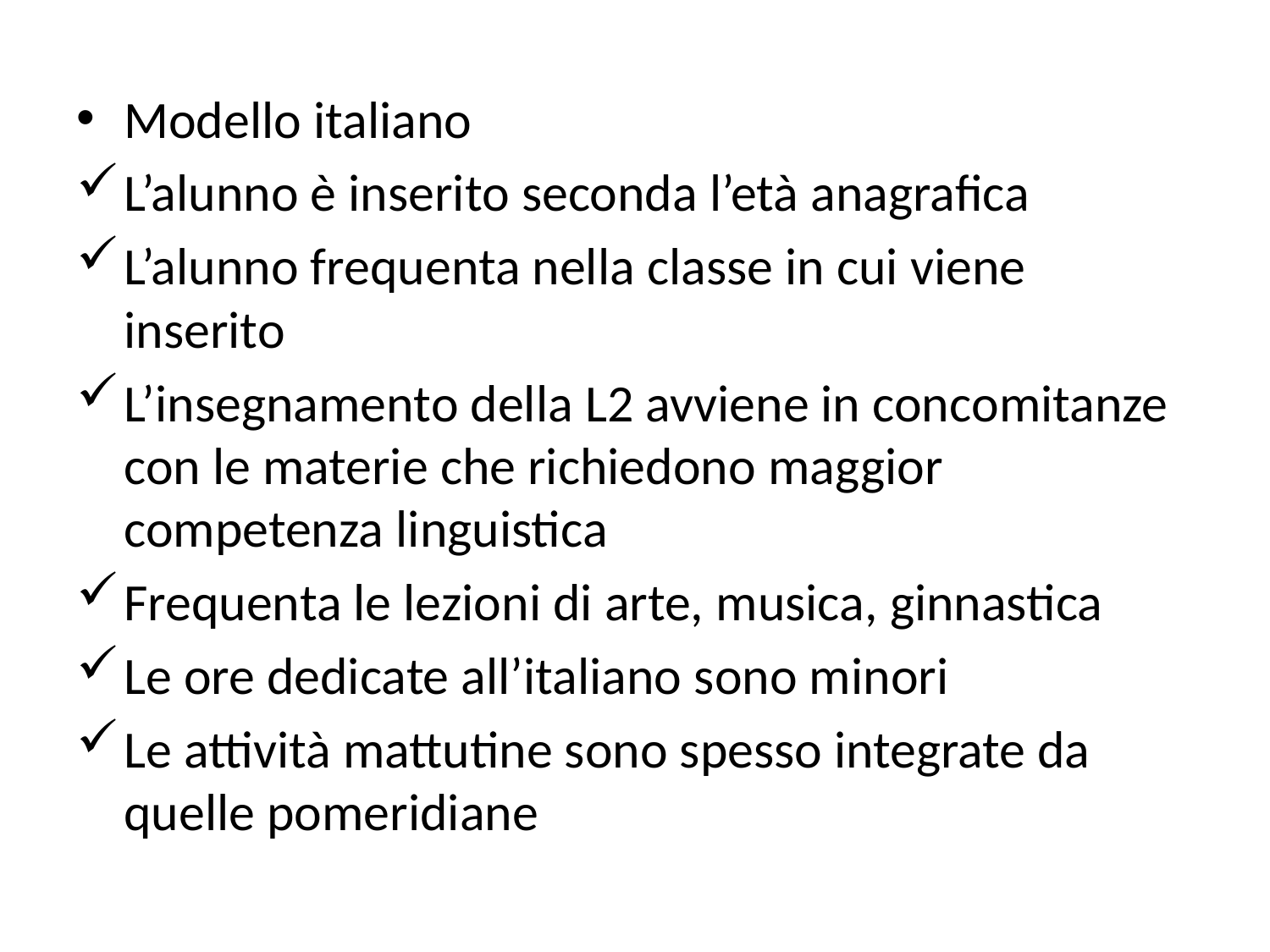

#
Modello italiano
L’alunno è inserito seconda l’età anagrafica
L’alunno frequenta nella classe in cui viene inserito
L’insegnamento della L2 avviene in concomitanze con le materie che richiedono maggior competenza linguistica
Frequenta le lezioni di arte, musica, ginnastica
Le ore dedicate all’italiano sono minori
Le attività mattutine sono spesso integrate da quelle pomeridiane